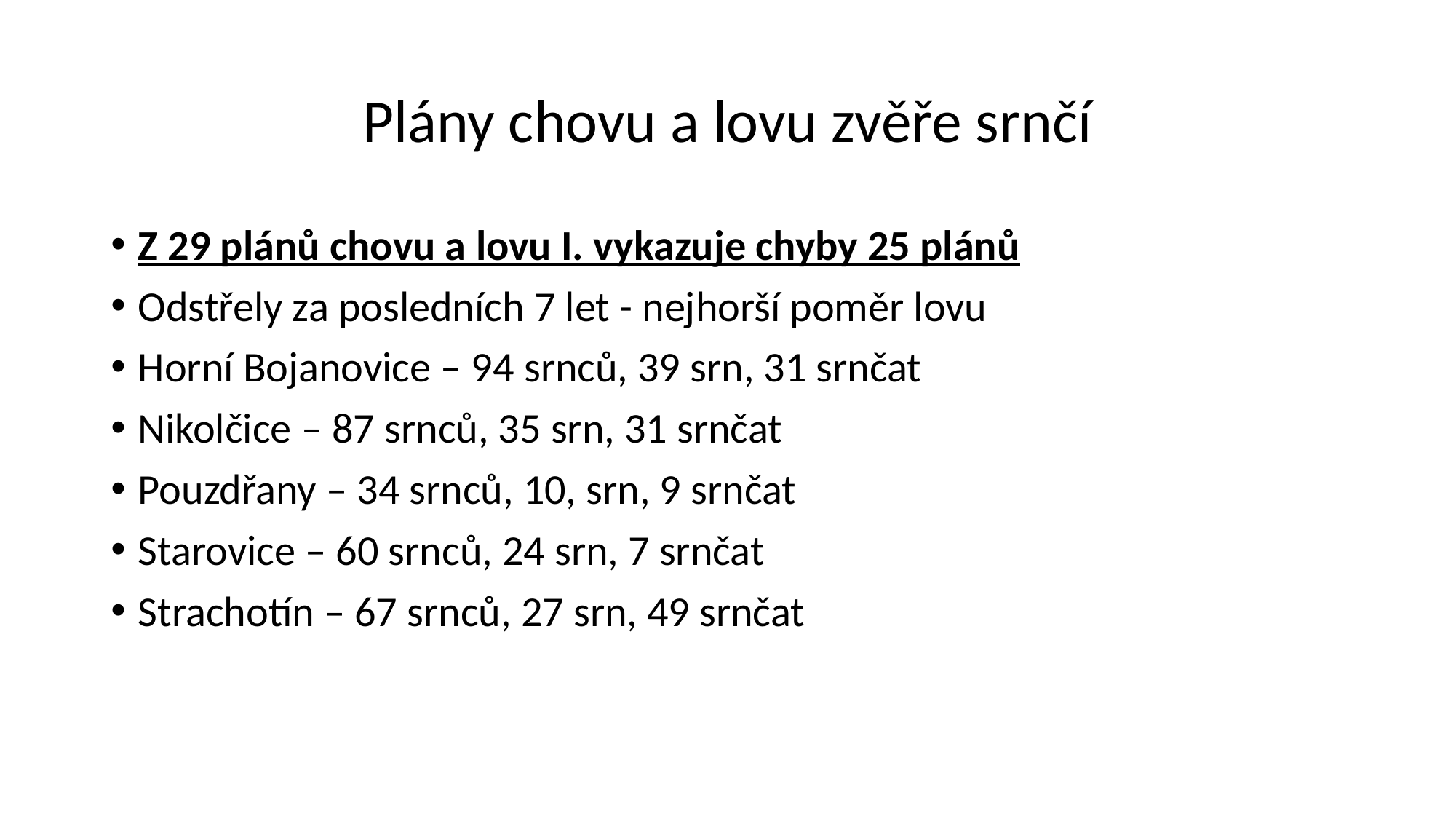

# Plány chovu a lovu zvěře srnčí
Z 29 plánů chovu a lovu I. vykazuje chyby 25 plánů
Odstřely za posledních 7 let - nejhorší poměr lovu
Horní Bojanovice – 94 srnců, 39 srn, 31 srnčat
Nikolčice – 87 srnců, 35 srn, 31 srnčat
Pouzdřany – 34 srnců, 10, srn, 9 srnčat
Starovice – 60 srnců, 24 srn, 7 srnčat
Strachotín – 67 srnců, 27 srn, 49 srnčat